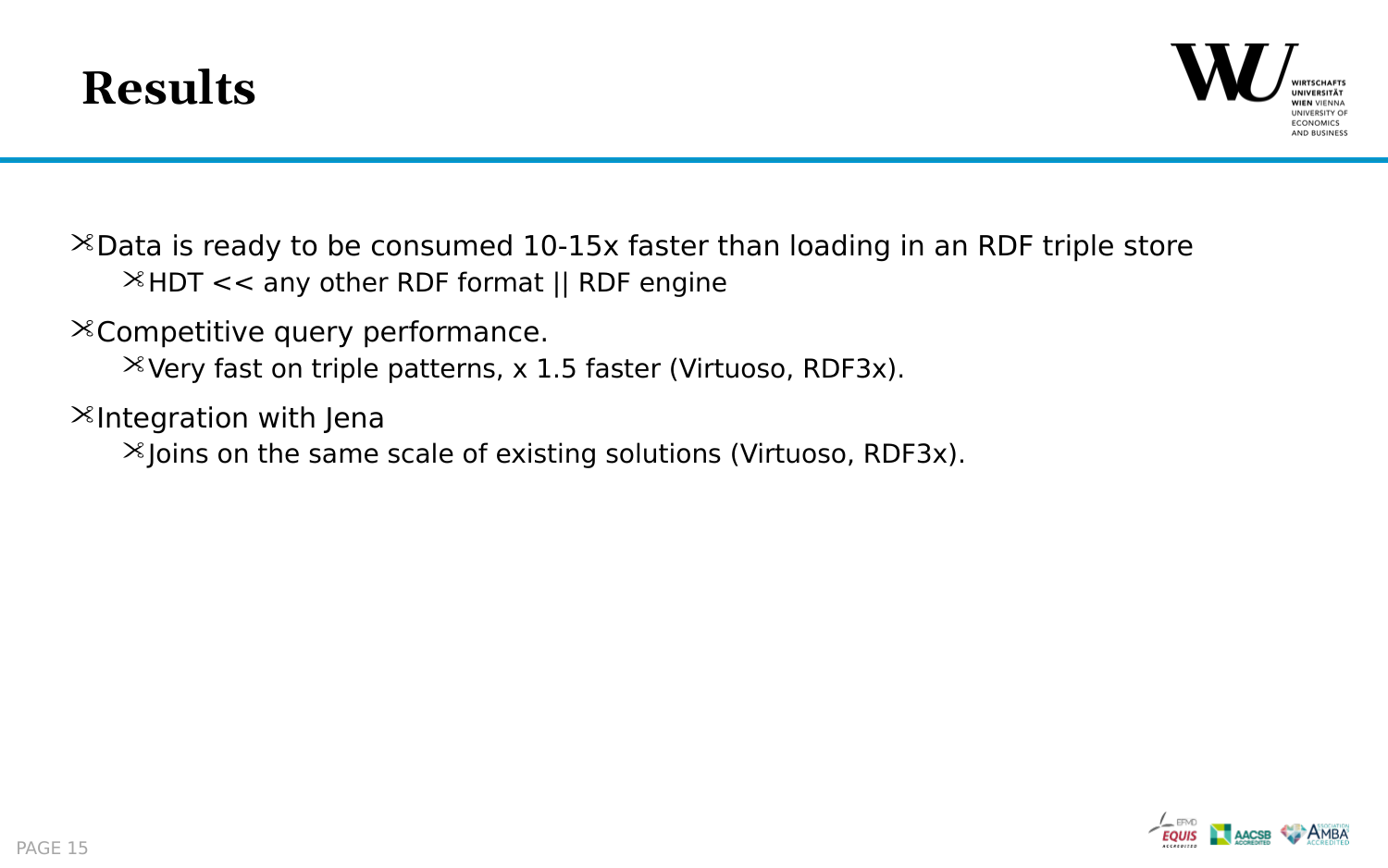

# Results
Data is ready to be consumed 10-15x faster than loading in an RDF triple store
HDT << any other RDF format || RDF engine
Competitive query performance.
Very fast on triple patterns, x 1.5 faster (Virtuoso, RDF3x).
Integration with Jena
Joins on the same scale of existing solutions (Virtuoso, RDF3x).

Page 15